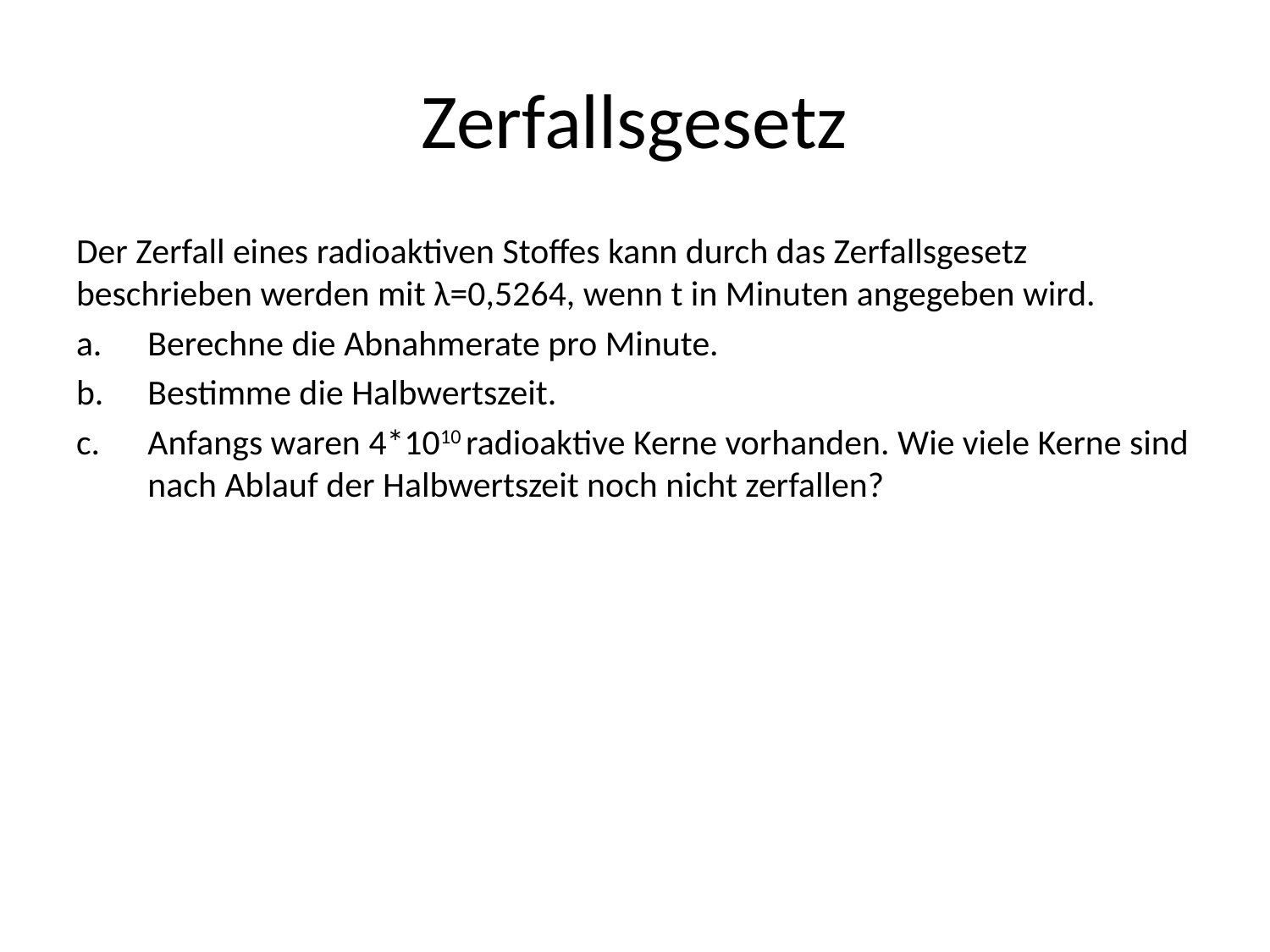

# Zerfallsgesetz
Der Zerfall eines radioaktiven Stoffes kann durch das Zerfallsgesetz beschrieben werden mit λ=0,5264, wenn t in Minuten angegeben wird.
Berechne die Abnahmerate pro Minute.
Bestimme die Halbwertszeit.
Anfangs waren 4*1010 radioaktive Kerne vorhanden. Wie viele Kerne sind nach Ablauf der Halbwertszeit noch nicht zerfallen?